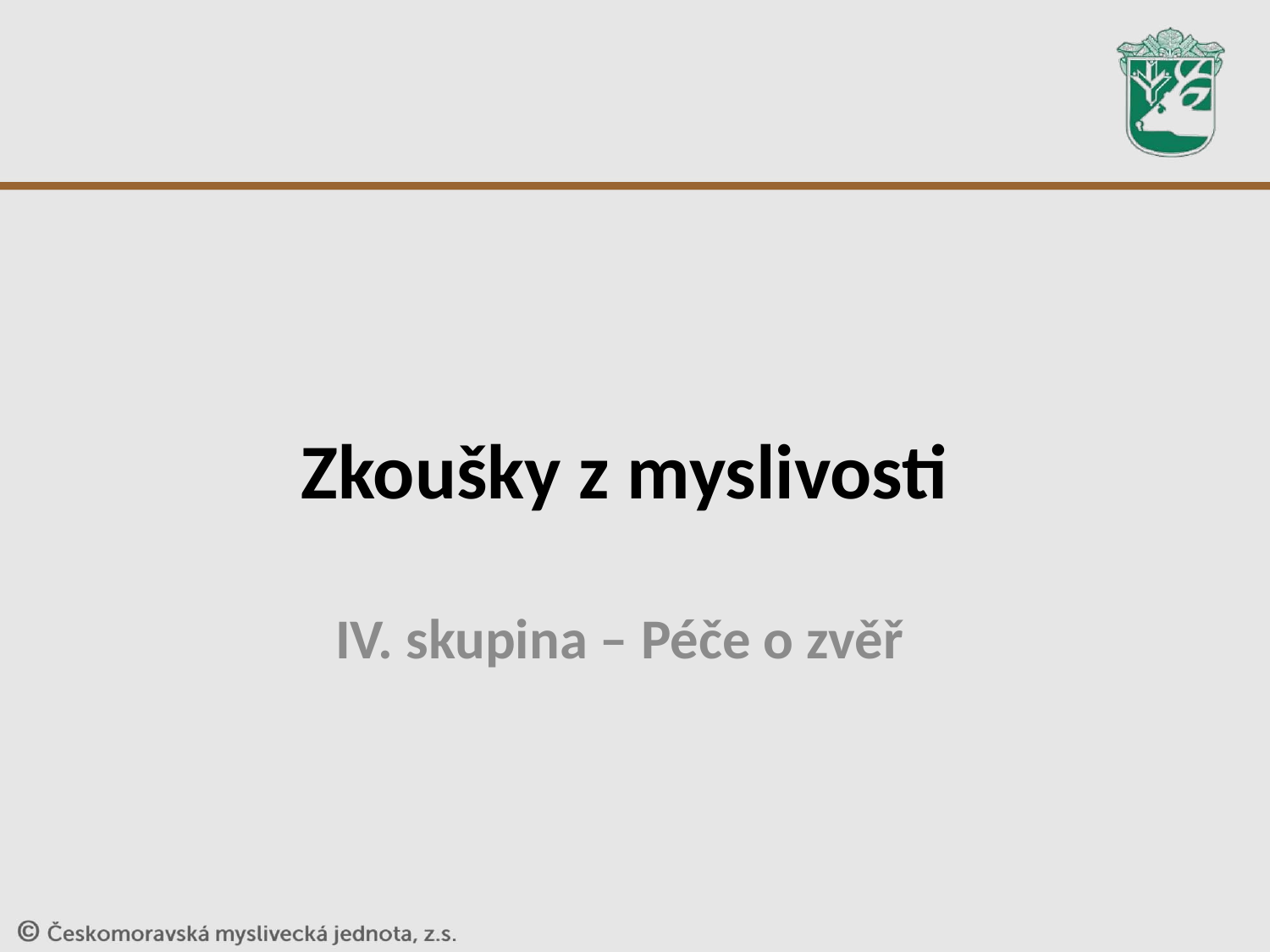

# Zkoušky z myslivosti
IV. skupina – Péče o zvěř